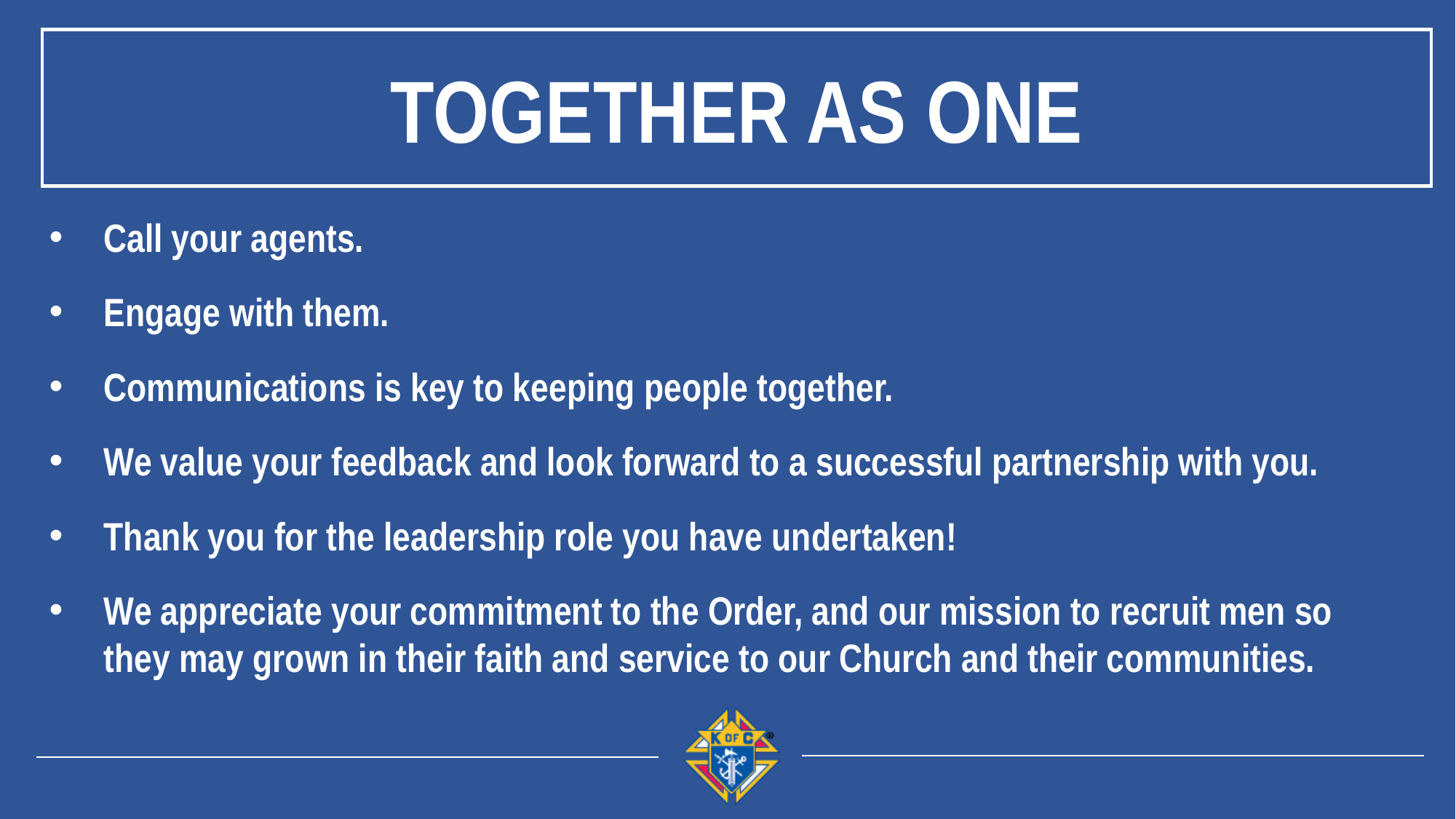

Together As One
Call your agents.
Engage with them.
Communications is key to keeping people together.
We value your feedback and look forward to a successful partnership with you.
Thank you for the leadership role you have undertaken!
We appreciate your commitment to the Order, and our mission to recruit men so they may grown in their faith and service to our Church and their communities.